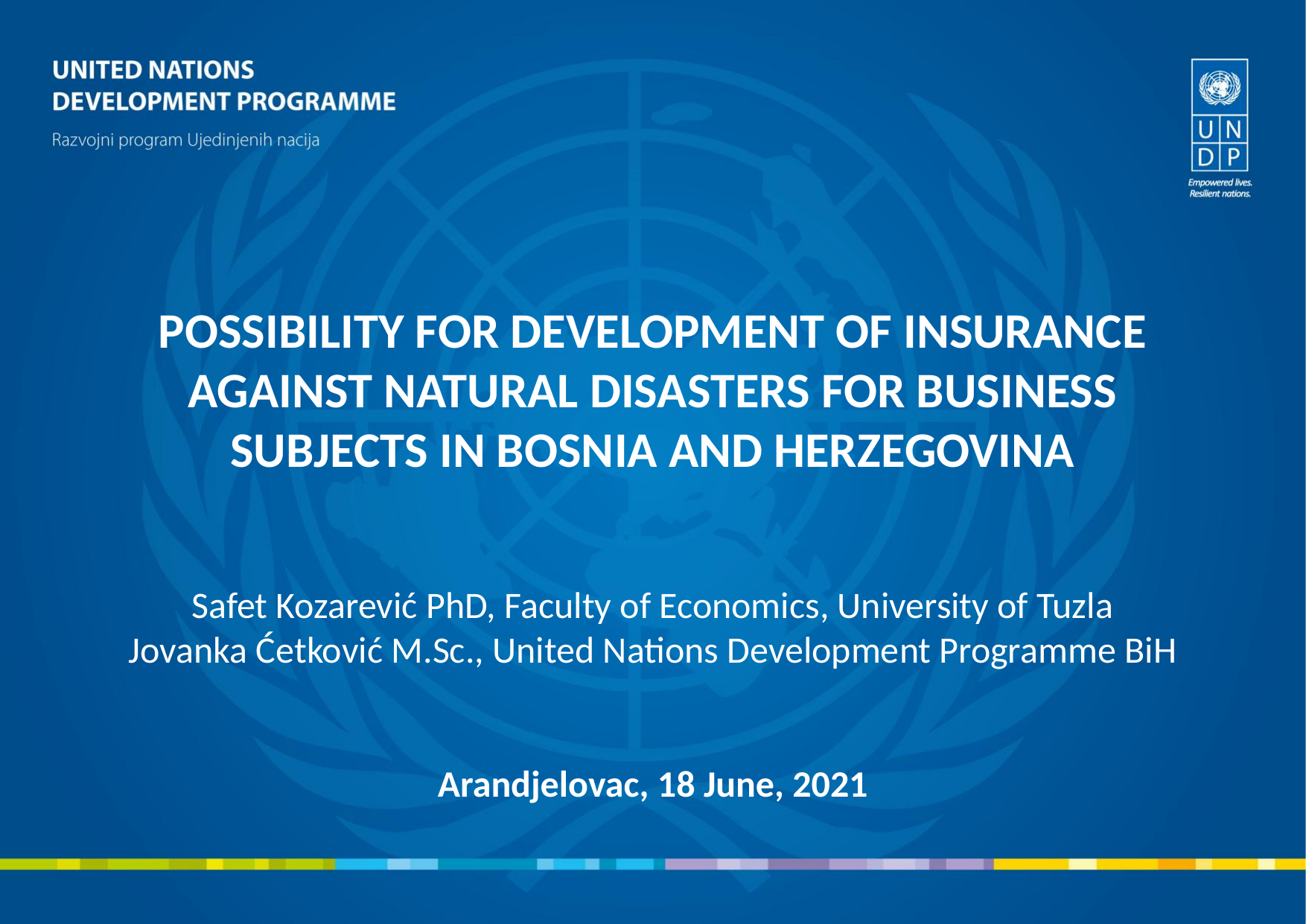

# POSSIBILITY FOR DEVELOPMENT OF INSURANCE AGAINST NATURAL DISASTERS FOR BUSINESS SUBJECTS IN BOSNIA AND HERZEGOVINA Safet Kozarević PhD, Faculty of Economics, University of Tuzla Jovanka Ćetković M.Sc., United Nations Development Programme BiH Arandjelovac, 18 June, 2021